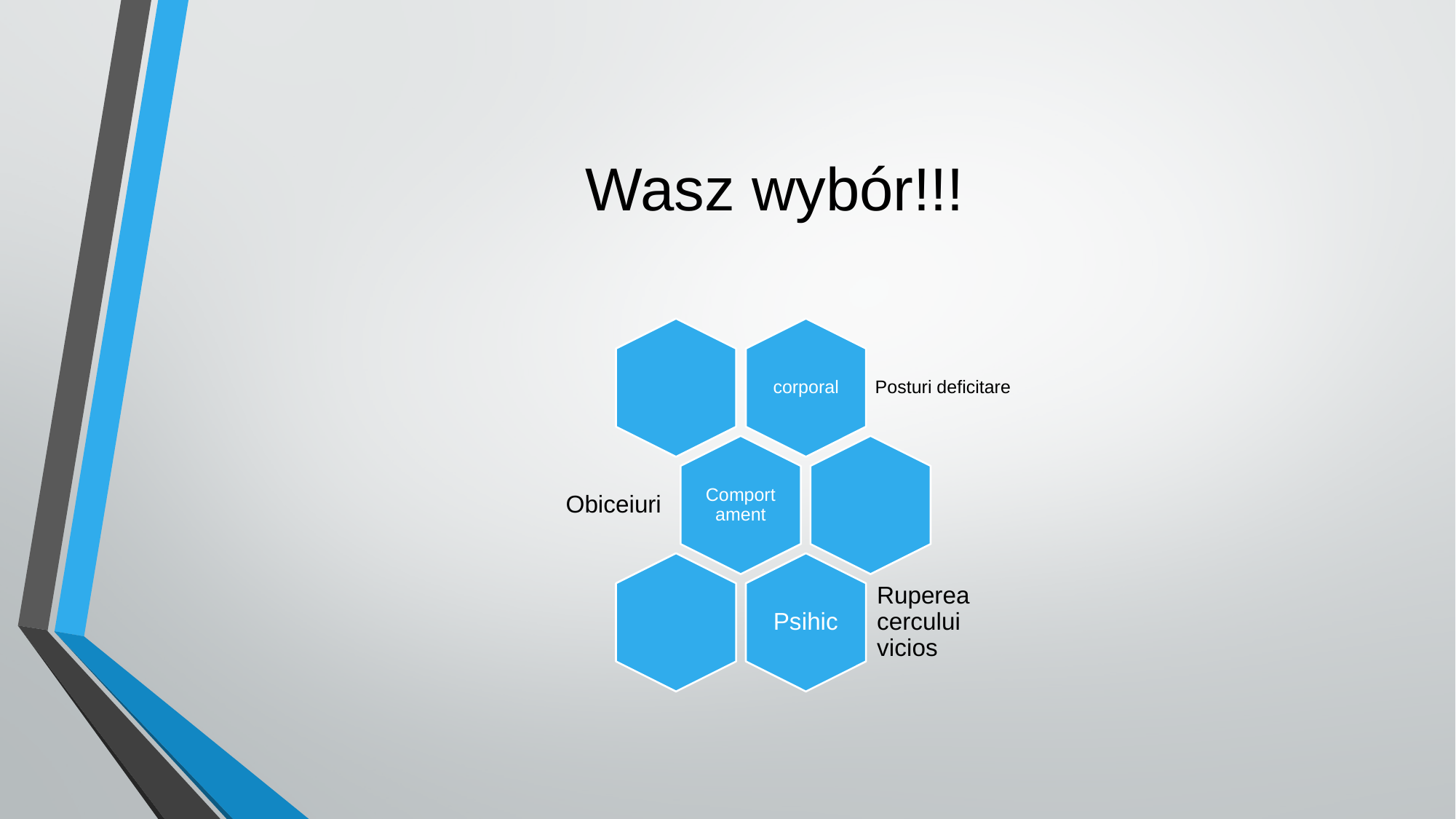

# Wasz wybór!!!
corporal
Posturi deficitare

Comportament
Obiceiuri

Psihic
Ruperea cercului vicios